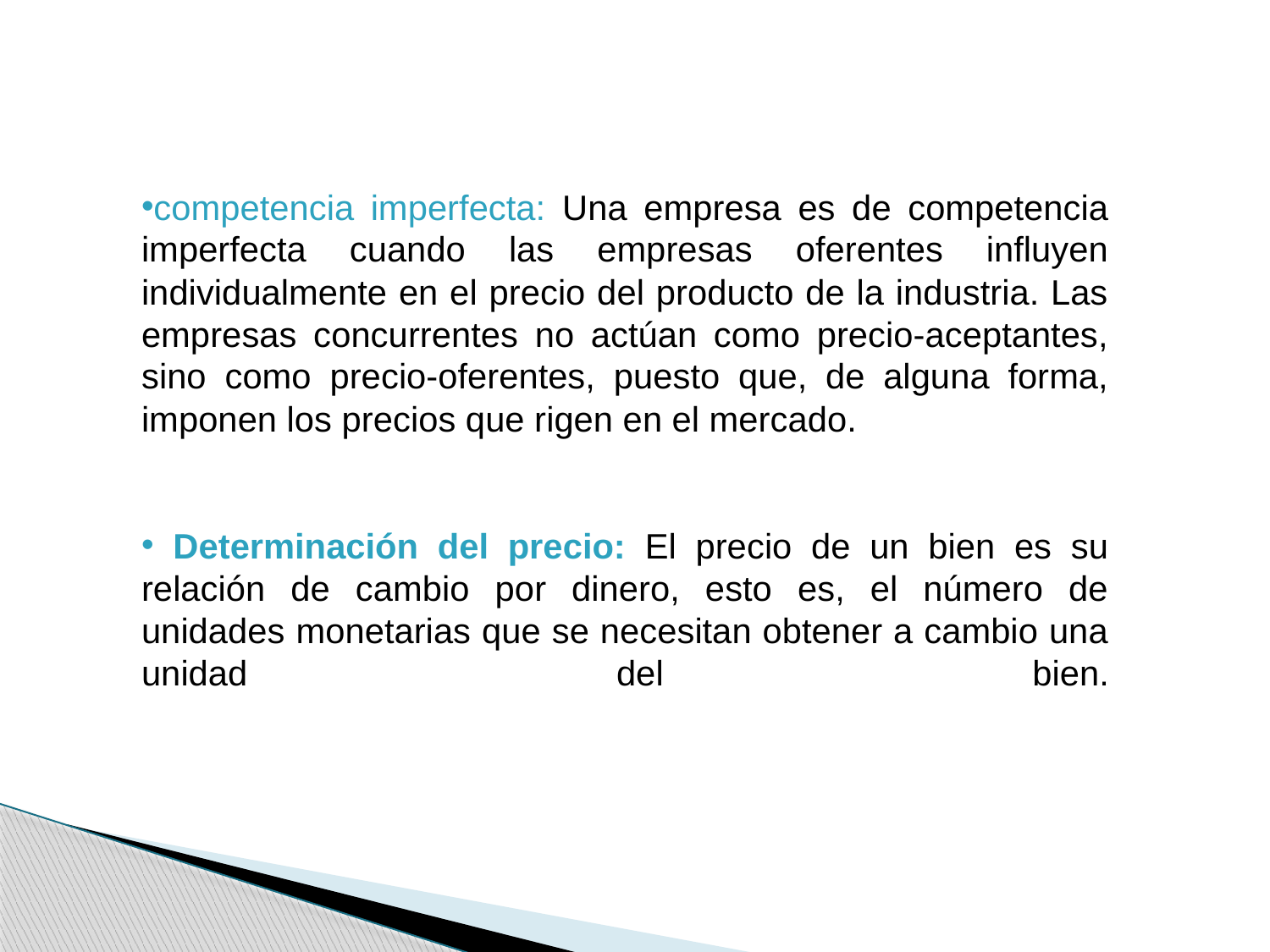

competencia imperfecta: Una empresa es de competencia imperfecta cuando las empresas oferentes influyen individualmente en el precio del producto de la industria. Las empresas concurrentes no actúan como precio-aceptantes, sino como precio-oferentes, puesto que, de alguna forma, imponen los precios que rigen en el mercado.

 Determinación del precio: El precio de un bien es su relación de cambio por dinero, esto es, el número de unidades monetarias que se necesitan obtener a cambio una unidad del bien.